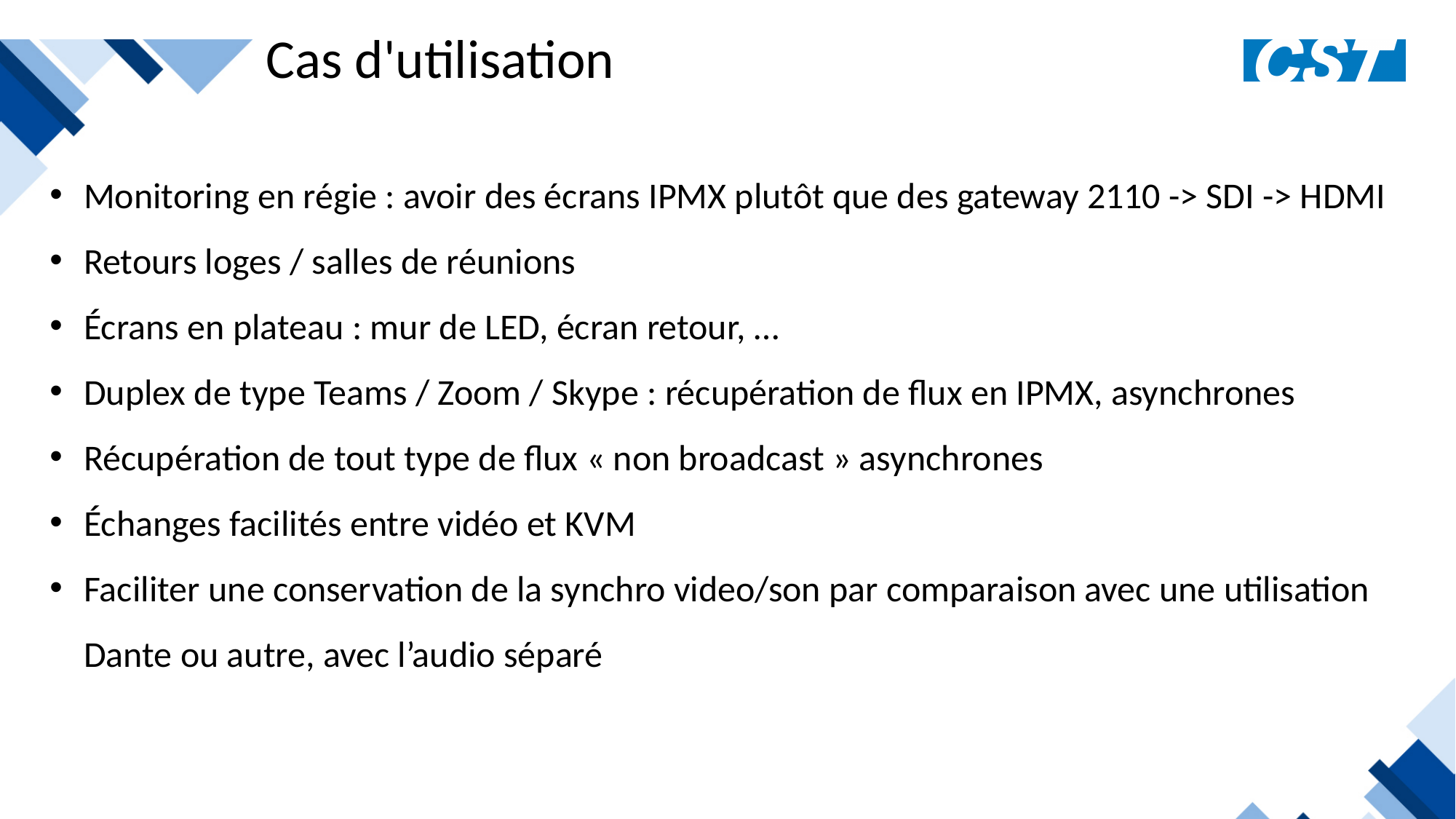

Cas d'utilisation
Monitoring en régie : avoir des écrans IPMX plutôt que des gateway 2110 -> SDI -> HDMI
Retours loges / salles de réunions
Écrans en plateau : mur de LED, écran retour, …
Duplex de type Teams / Zoom / Skype : récupération de flux en IPMX, asynchrones
Récupération de tout type de flux « non broadcast » asynchrones
Échanges facilités entre vidéo et KVM
Faciliter une conservation de la synchro video/son par comparaison avec une utilisation Dante ou autre, avec l’audio séparé